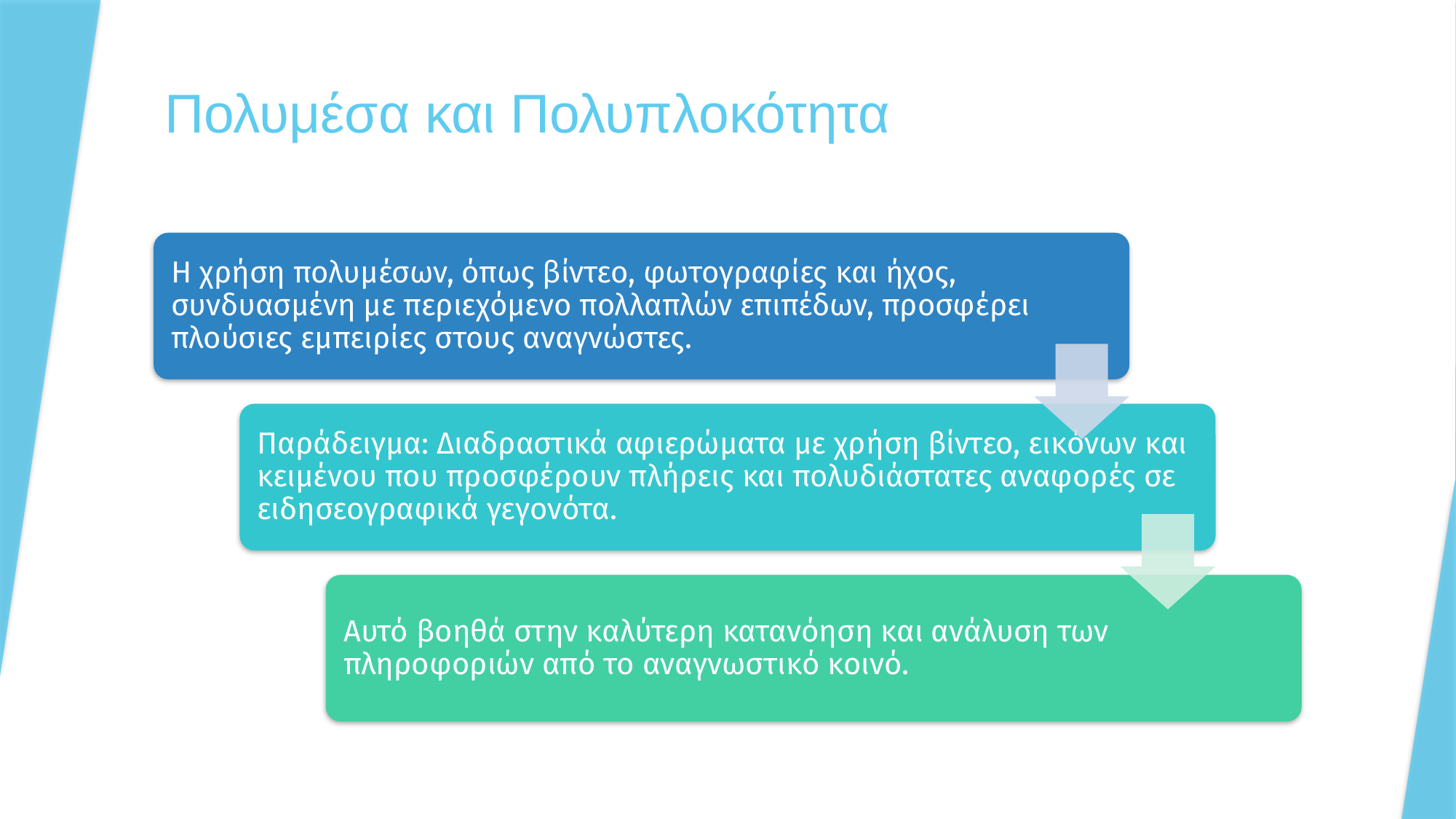

# Πολυμέσα και Πολυπλοκότητα
Η χρήση πολυμέσων, όπως βίντεο, φωτογραφίες και ήχος, συνδυασμένη με περιεχόμενο πολλαπλών επιπέδων, προσφέρει πλούσιες εμπειρίες στους αναγνώστες.
Παράδειγμα: Διαδραστικά αφιερώματα με χρήση βίντεο, εικόνων και κειμένου που προσφέρουν πλήρεις και πολυδιάστατες αναφορές σε ειδησεογραφικά γεγονότα.
Αυτό βοηθά στην καλύτερη κατανόηση και ανάλυση των πληροφοριών από το αναγνωστικό κοινό.